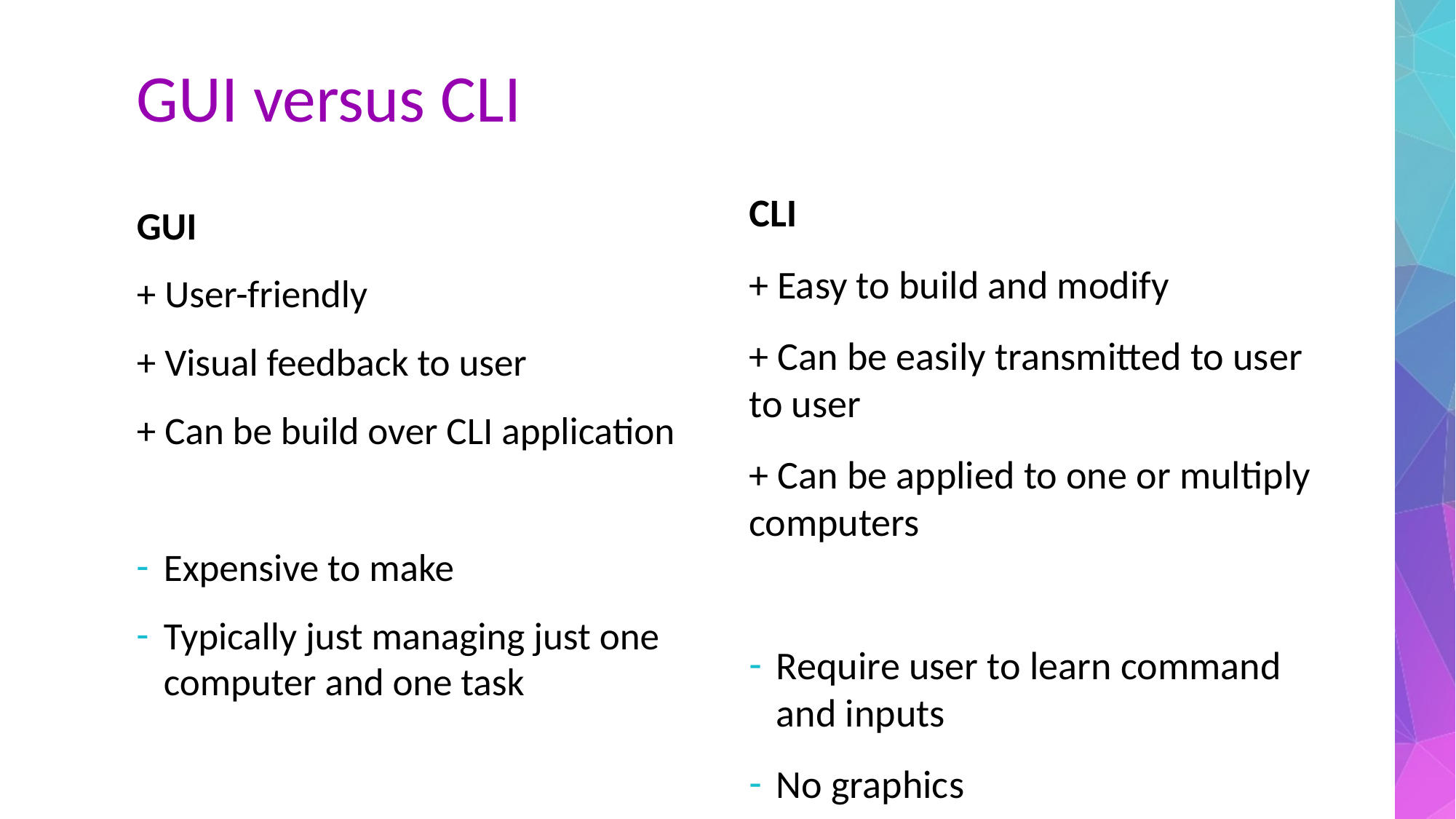

# GUI versus CLI
CLI
+ Easy to build and modify
+ Can be easily transmitted to user to user
+ Can be applied to one or multiply computers

Require user to learn command and inputs
No graphics

GUI
+ User-friendly
+ Visual feedback to user
+ Can be build over CLI application

Expensive to make
Typically just managing just one computer and one task